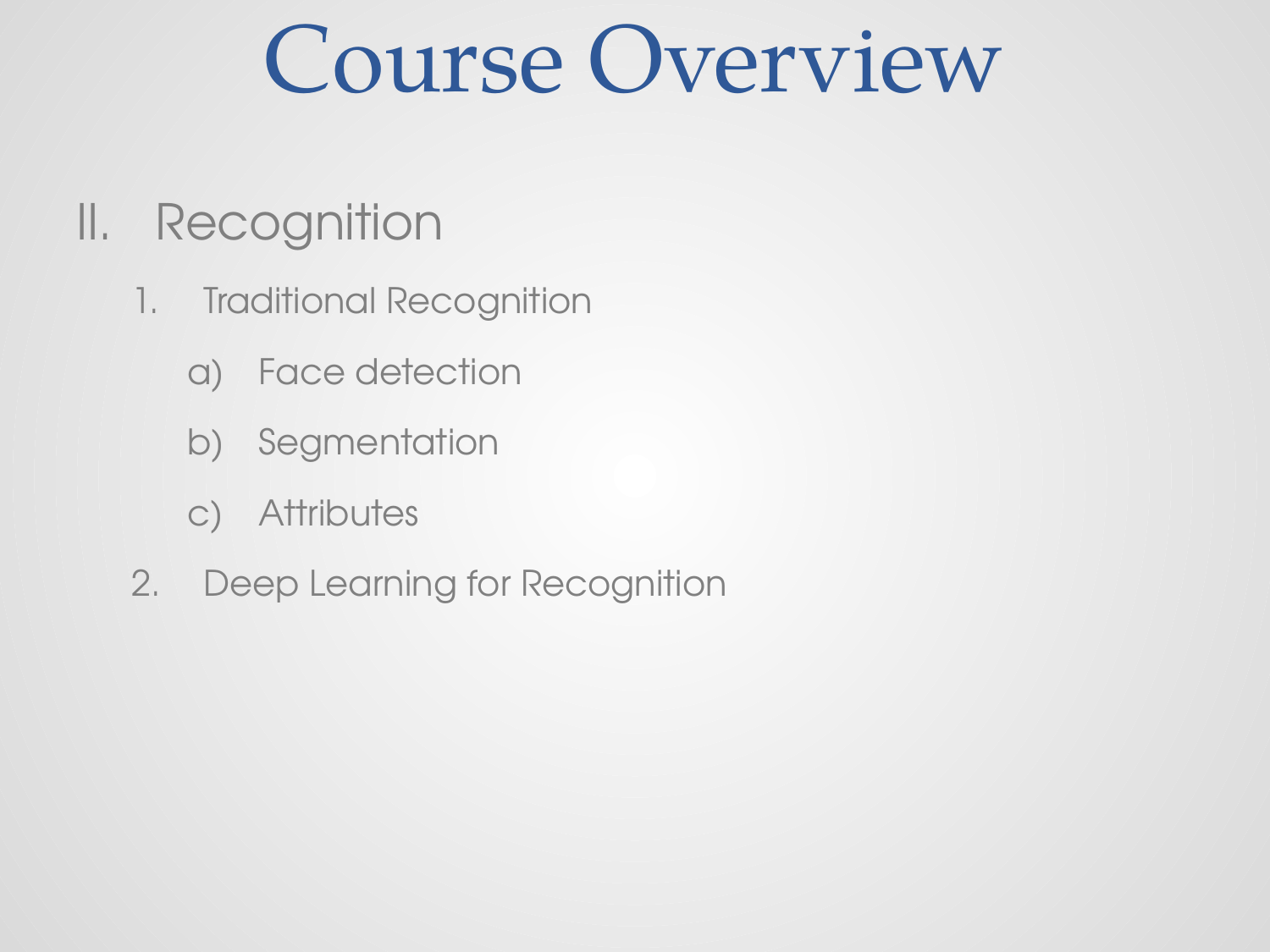

# Course Overview
Recognition
Traditional Recognition
Face detection
Segmentation
Attributes
Deep Learning for Recognition